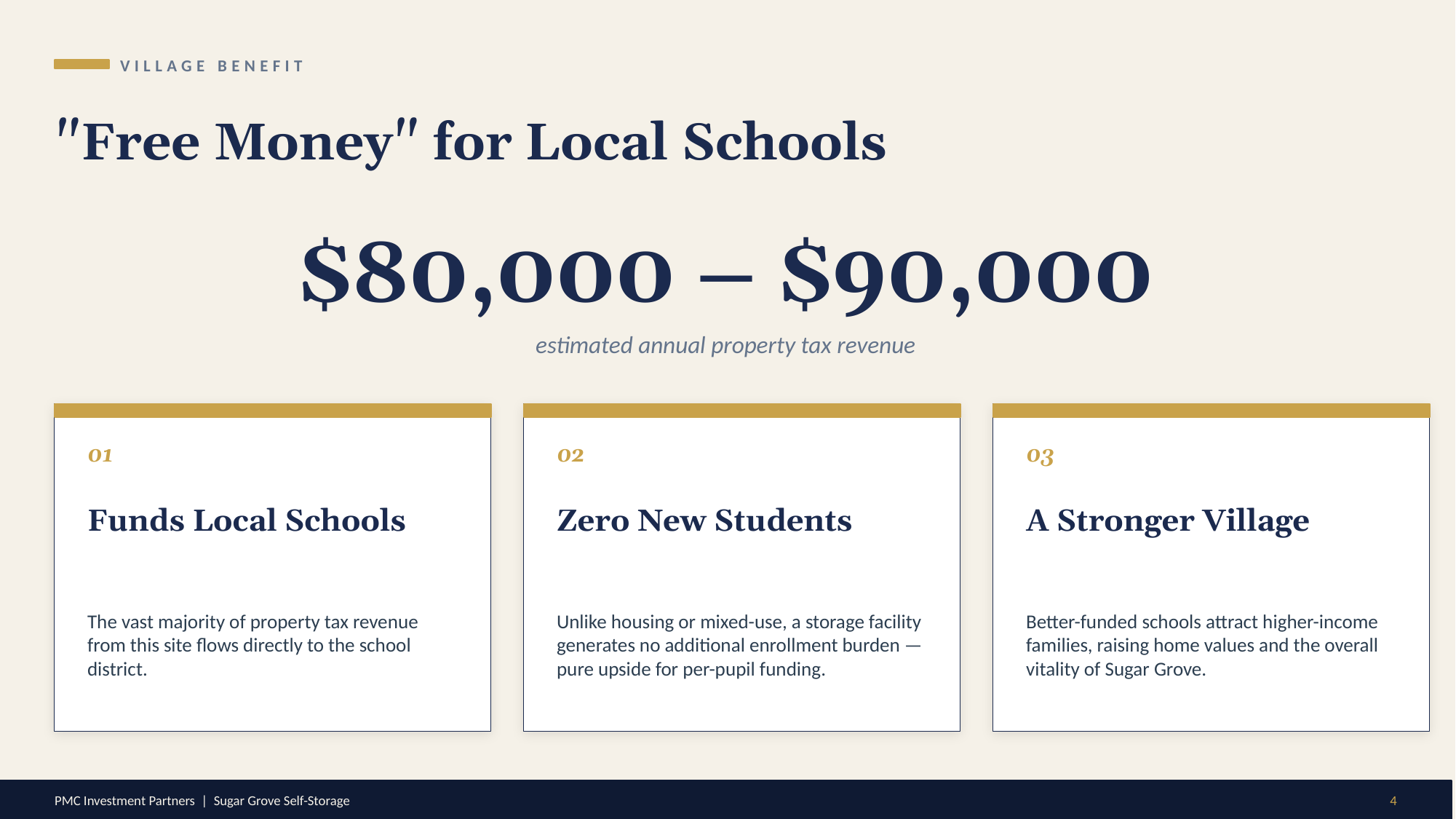

VILLAGE BENEFIT

"Free Money" for Local Schools
$80,000 – $90,000
estimated annual property tax revenue

01
02
03
Funds Local Schools
Zero New Students
A Stronger Village
The vast majority of property tax revenue from this site flows directly to the school district.
Unlike housing or mixed-use, a storage facility generates no additional enrollment burden — pure upside for per-pupil funding.
Better-funded schools attract higher-income families, raising home values and the overall vitality of Sugar Grove.

PMC Investment Partners  |  Sugar Grove Self-Storage
4